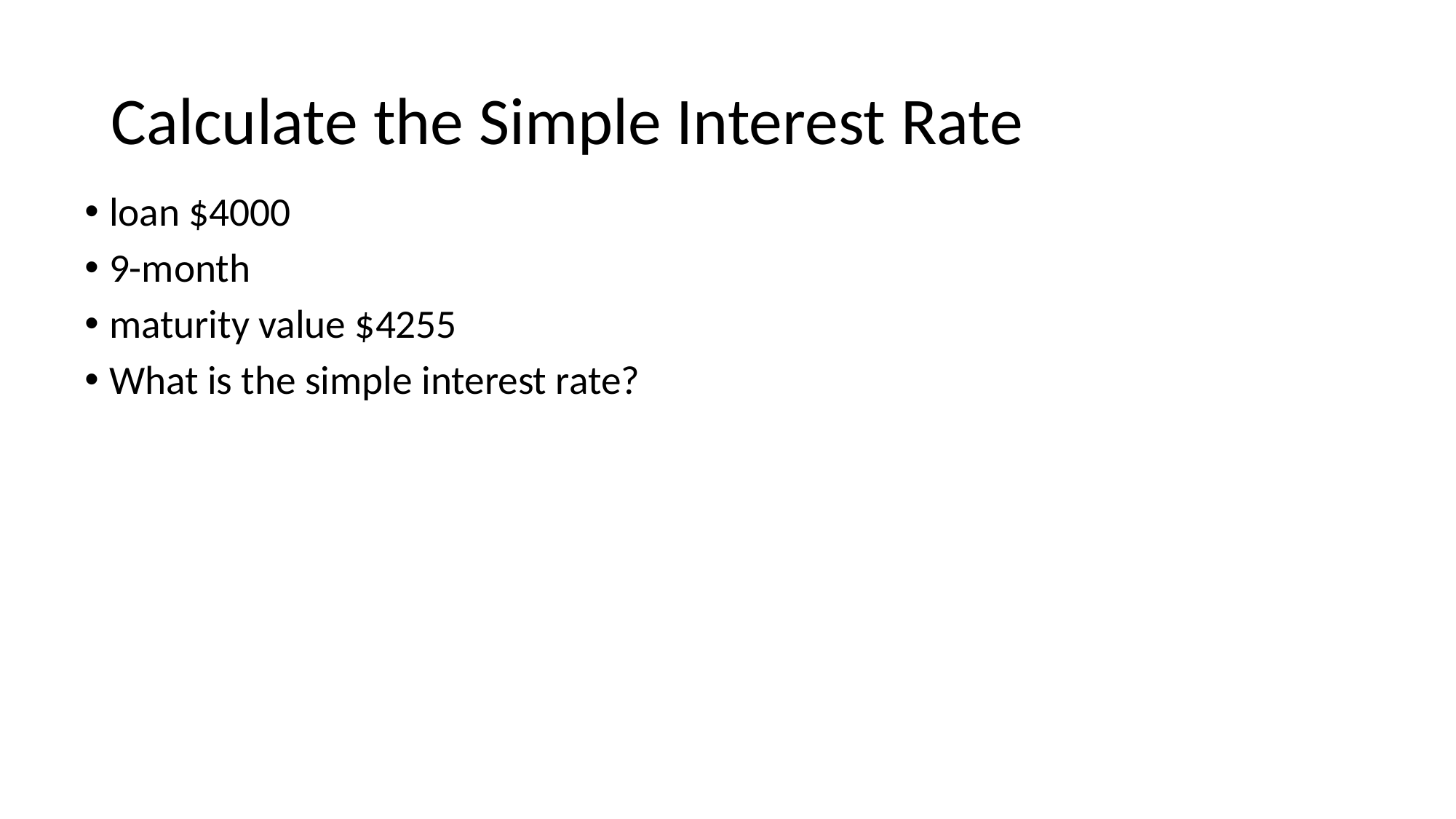

# Calculate the Simple Interest Rate
loan $4000
9-month
maturity value $4255
What is the simple interest rate?